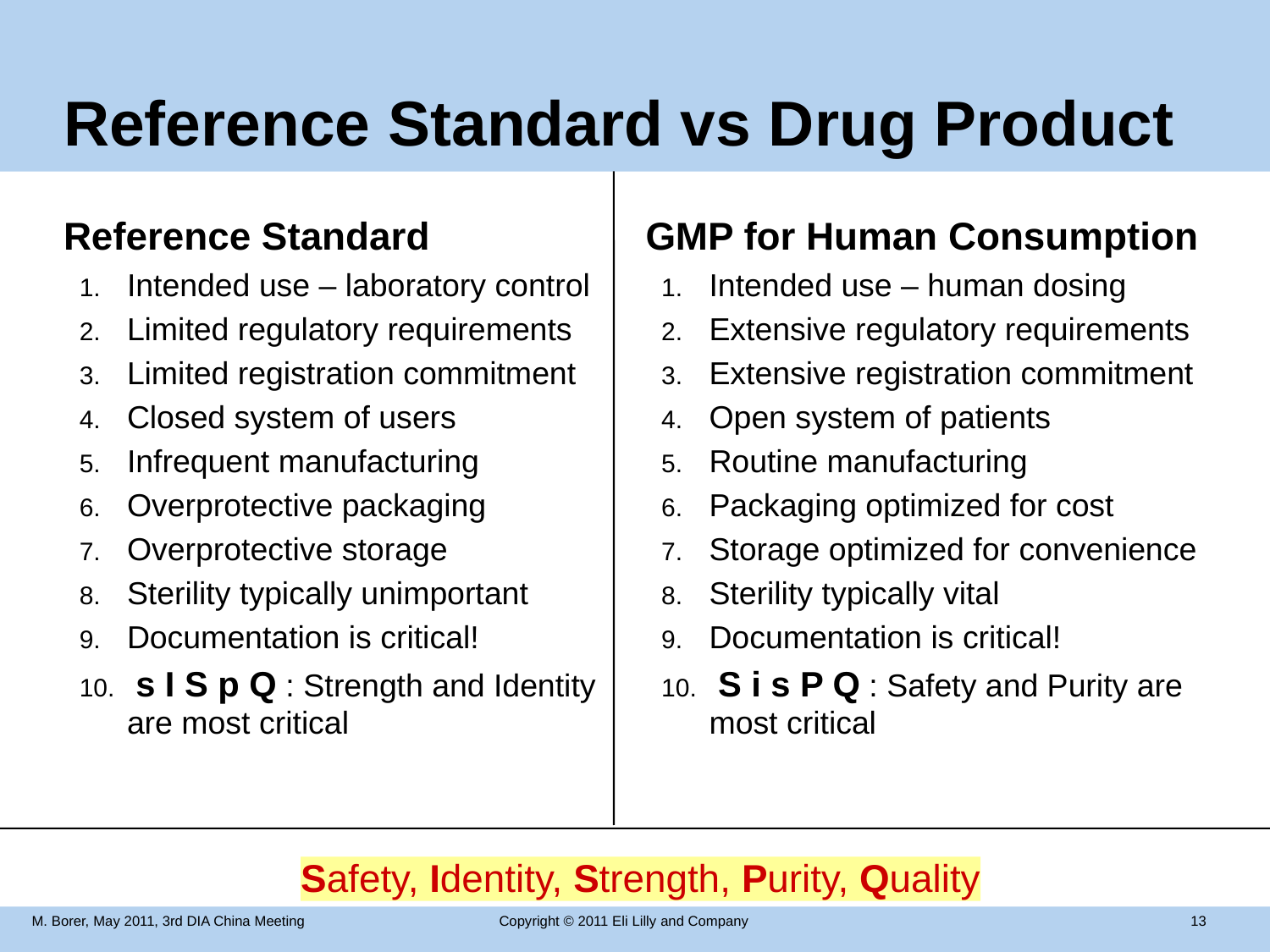

# Reference Standard vs Drug Product

Reference Standard
Intended use – laboratory control
Limited regulatory requirements
Limited registration commitment
Closed system of users
Infrequent manufacturing
Overprotective packaging
Overprotective storage
Sterility typically unimportant
Documentation is critical!
 s I S p Q : Strength and Identity are most critical
GMP for Human Consumption
Intended use – human dosing
Extensive regulatory requirements
Extensive registration commitment
Open system of patients
Routine manufacturing
Packaging optimized for cost
Storage optimized for convenience
Sterility typically vital
Documentation is critical!
 S i s P Q : Safety and Purity are most critical

Safety, Identity, Strength, Purity, Quality
M. Borer, May 2011, 3rd DIA China Meeting
Copyright © 2011 Eli Lilly and Company
 13